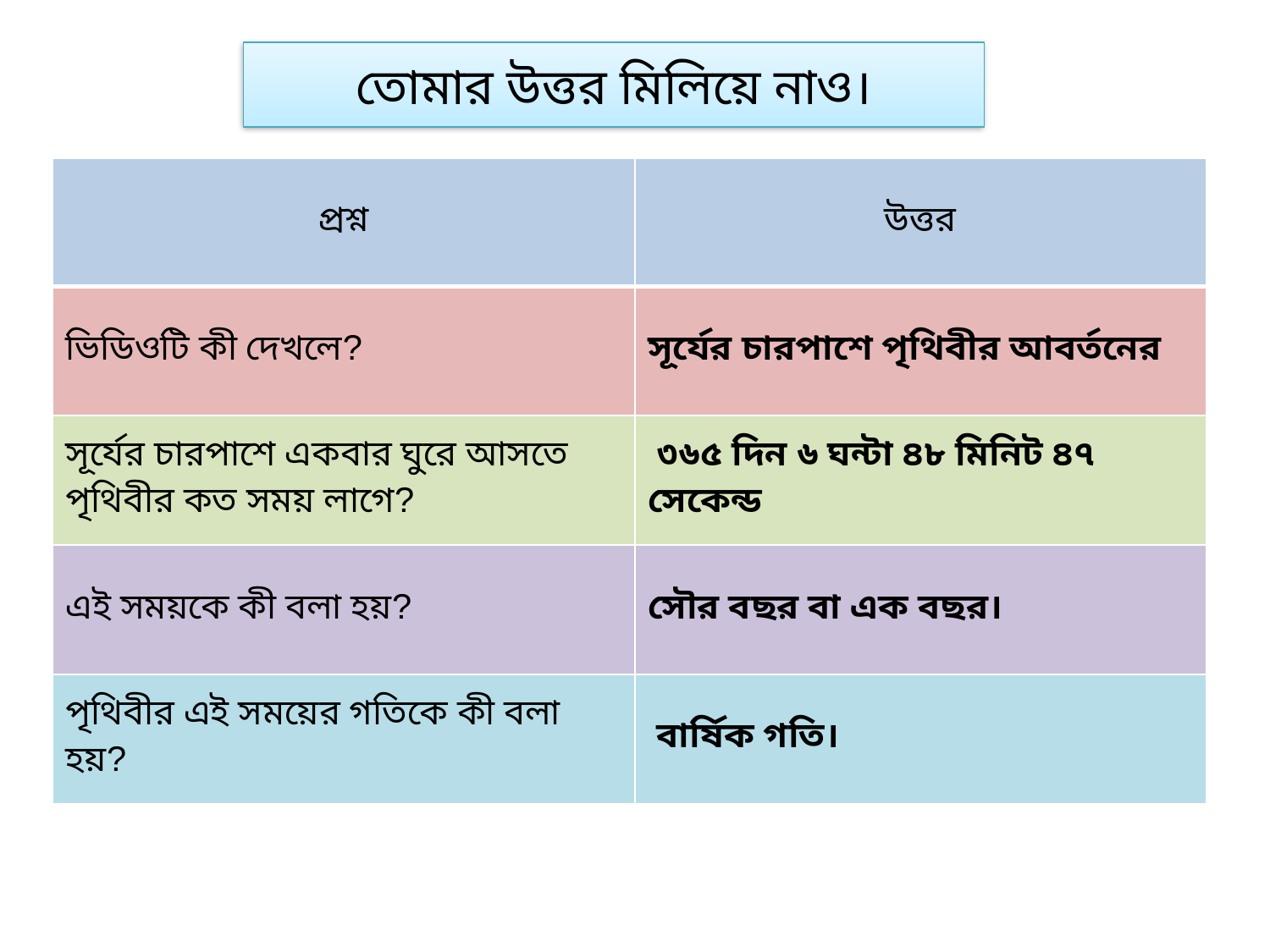

তোমার উত্তর মিলিয়ে নাও।
| প্রশ্ন | উত্তর |
| --- | --- |
| ভিডিওটি কী দেখলে? | সূর্যের চারপাশে পৃথিবীর আবর্তনের |
| সূর্যের চারপাশে একবার ঘুরে আসতে পৃথিবীর কত সময় লাগে? | ৩৬৫ দিন ৬ ঘন্টা ৪৮ মিনিট ৪৭ সেকেন্ড |
| এই সময়কে কী বলা হয়? | সৌর বছর বা এক বছর। |
| পৃথিবীর এই সময়ের গতিকে কী বলা হয়? | বার্ষিক গতি। |